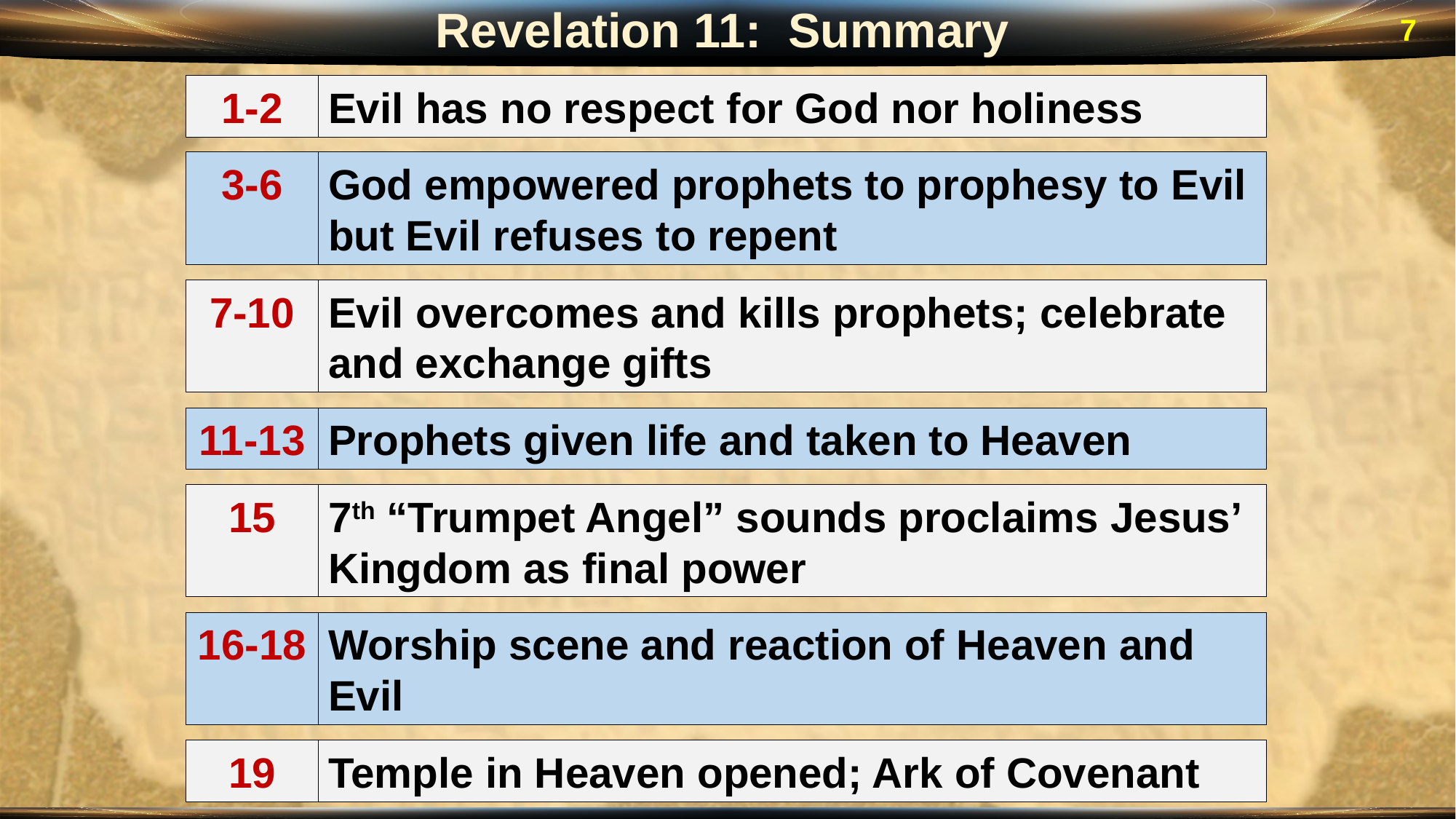

Revelation 11:  Summary
7
1-2
Evil has no respect for God nor holiness
3-6

God empowered prophets to prophesy to Evil but Evil refuses to repent
7-10

Evil overcomes and kills prophets; celebrate and exchange gifts
11-13
Prophets given life and taken to Heaven
15

7th “Trumpet Angel” sounds proclaims Jesus’ Kingdom as final power
16-18

Worship scene and reaction of Heaven and Evil
19
Temple in Heaven opened; Ark of Covenant